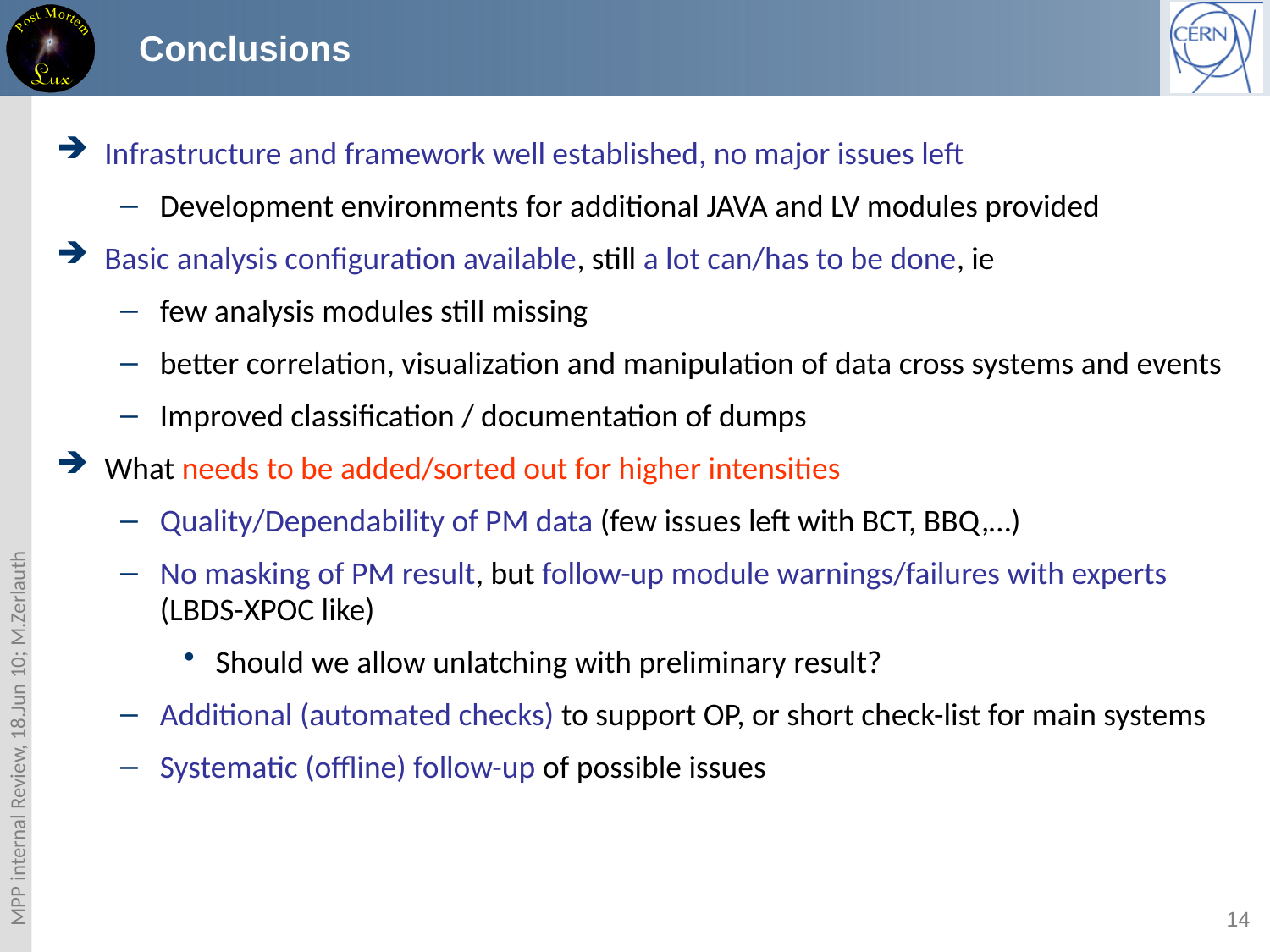

Conclusions
Infrastructure and framework well established, no major issues left
Development environments for additional JAVA and LV modules provided
Basic analysis configuration available, still a lot can/has to be done, ie
few analysis modules still missing
better correlation, visualization and manipulation of data cross systems and events
Improved classification / documentation of dumps
What needs to be added/sorted out for higher intensities
Quality/Dependability of PM data (few issues left with BCT, BBQ,…)
No masking of PM result, but follow-up module warnings/failures with experts (LBDS-XPOC like)
Should we allow unlatching with preliminary result?
Additional (automated checks) to support OP, or short check-list for main systems
Systematic (offline) follow-up of possible issues